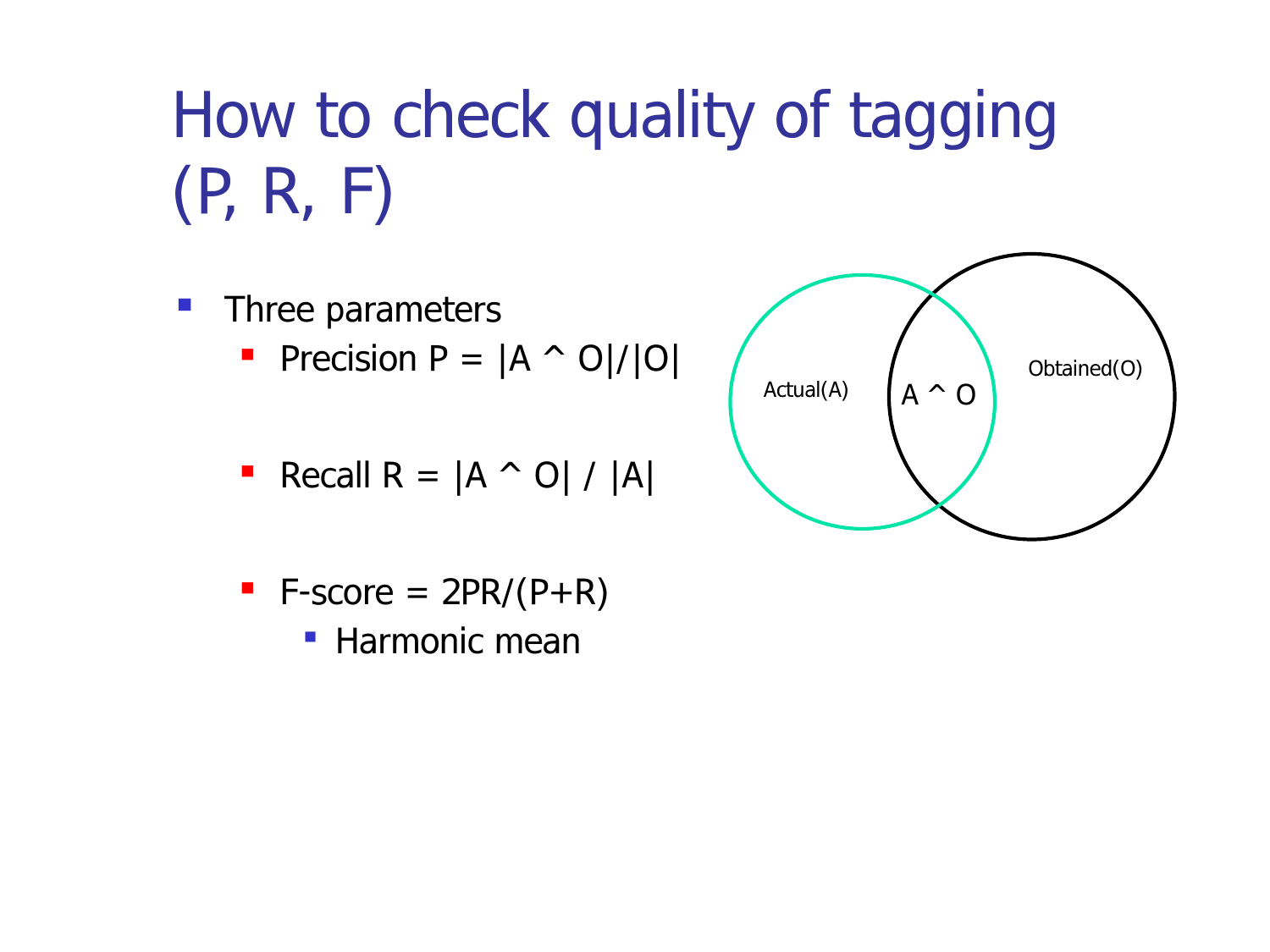

# How to check quality of tagging (P, R, F)

Three parameters
Precision P = |A ^ O|/|O|

Recall R = |A ^ O| / |A|

F-score = 2PR/(P+R)
Harmonic mean

Obtained(O)
Actual(A)
A ^ O